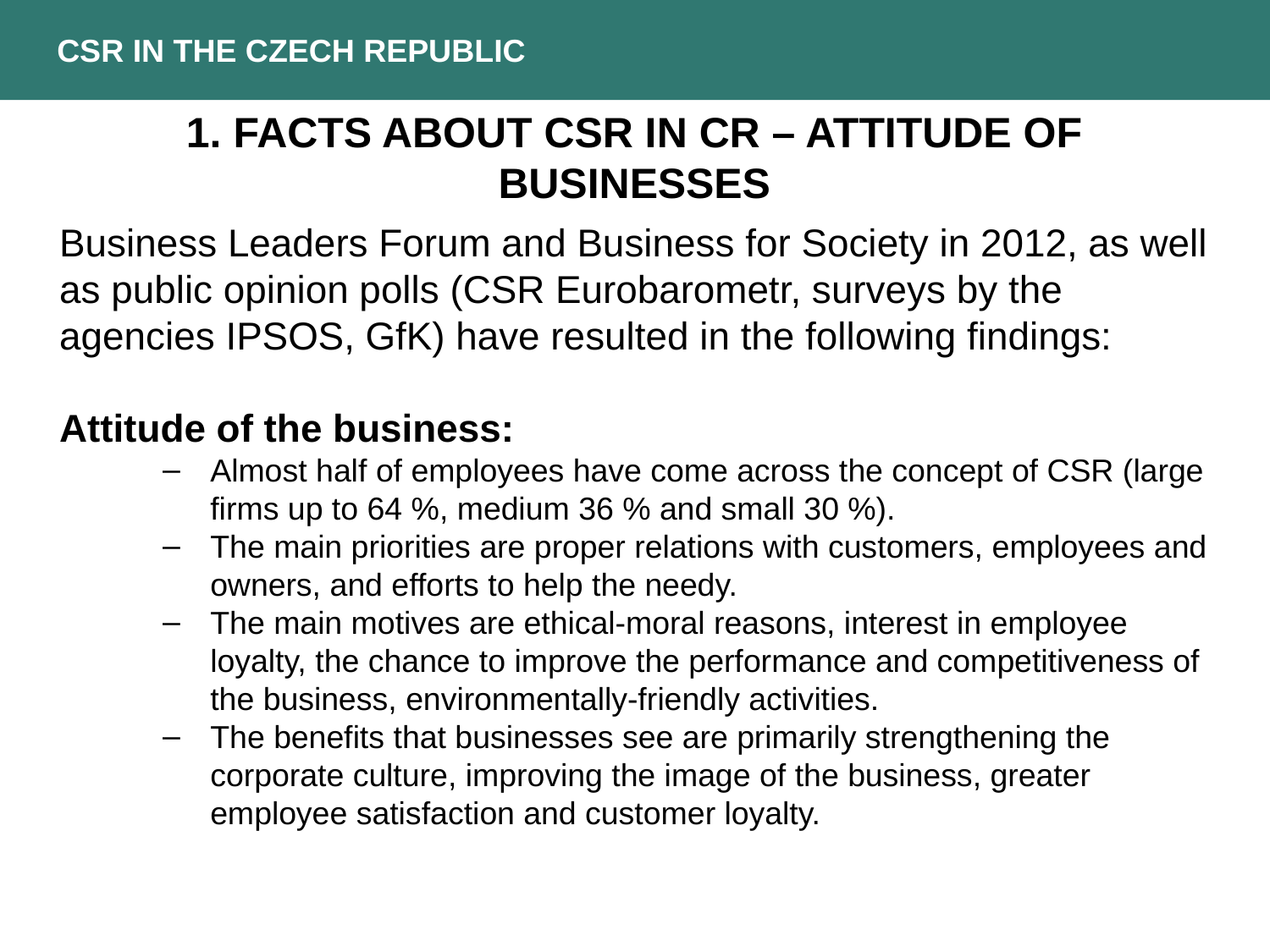

CSR in the czech republic

1. FACTS ABOUT CSR IN CR – ATTITUDE OF BUSINESSES
Business Leaders Forum and Business for Society in 2012, as well as public opinion polls (CSR Eurobarometr, surveys by the agencies IPSOS, GfK) have resulted in the following findings:

Attitude of the business:
Almost half of employees have come across the concept of CSR (large firms up to 64 %, medium 36 % and small 30 %).
The main priorities are proper relations with customers, employees and owners, and efforts to help the needy.
The main motives are ethical-moral reasons, interest in employee loyalty, the chance to improve the performance and competitiveness of the business, environmentally-friendly activities.
The benefits that businesses see are primarily strengthening the corporate culture, improving the image of the business, greater employee satisfaction and customer loyalty.